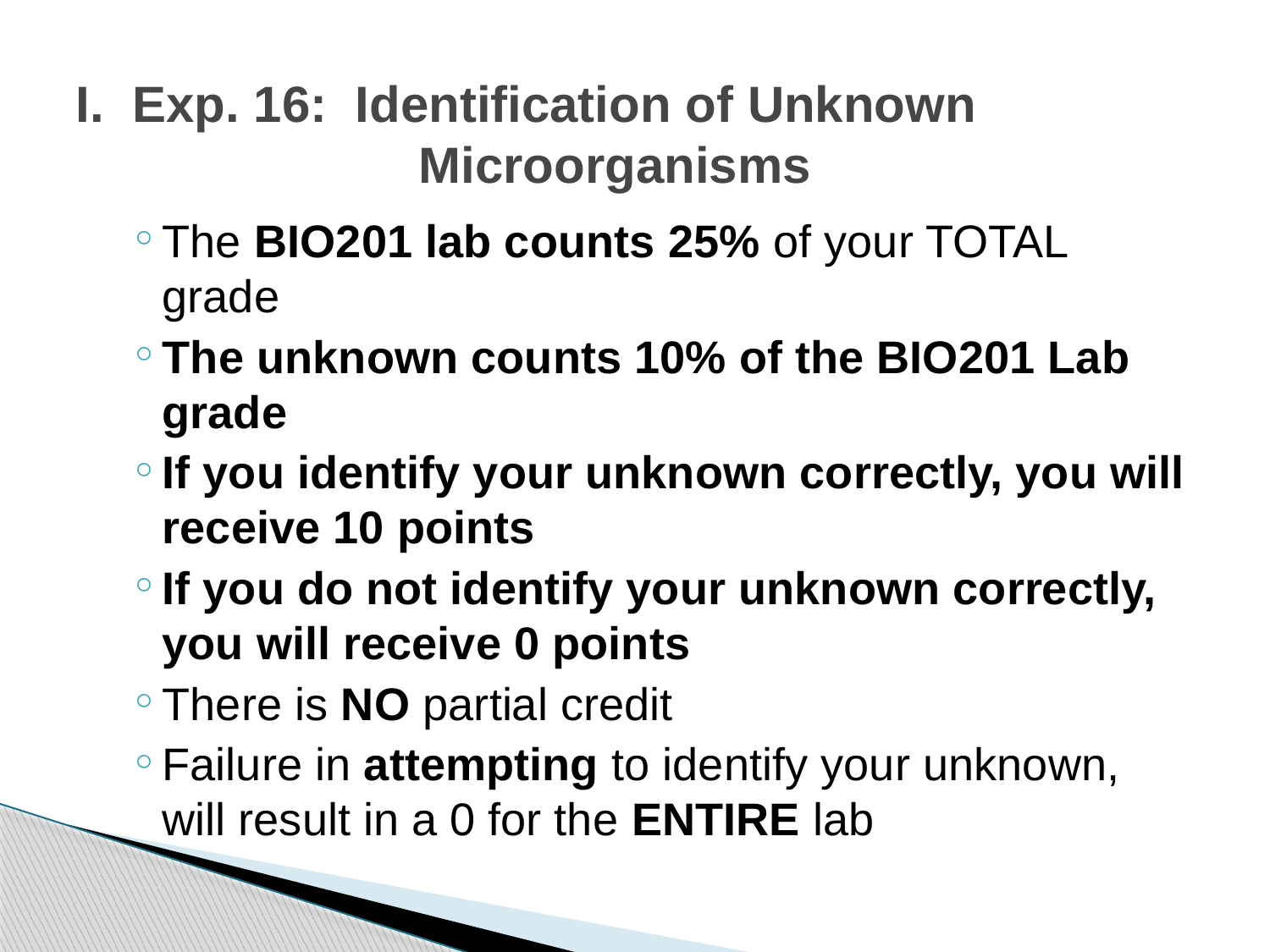

# I.  Exp. 16:  Identification of Unknown                  			Microorganisms
The BIO201 lab counts 25% of your TOTAL grade
The unknown counts 10% of the BIO201 Lab grade
If you identify your unknown correctly, you will receive 10 points
If you do not identify your unknown correctly, you will receive 0 points
There is NO partial credit
Failure in attempting to identify your unknown, will result in a 0 for the ENTIRE lab